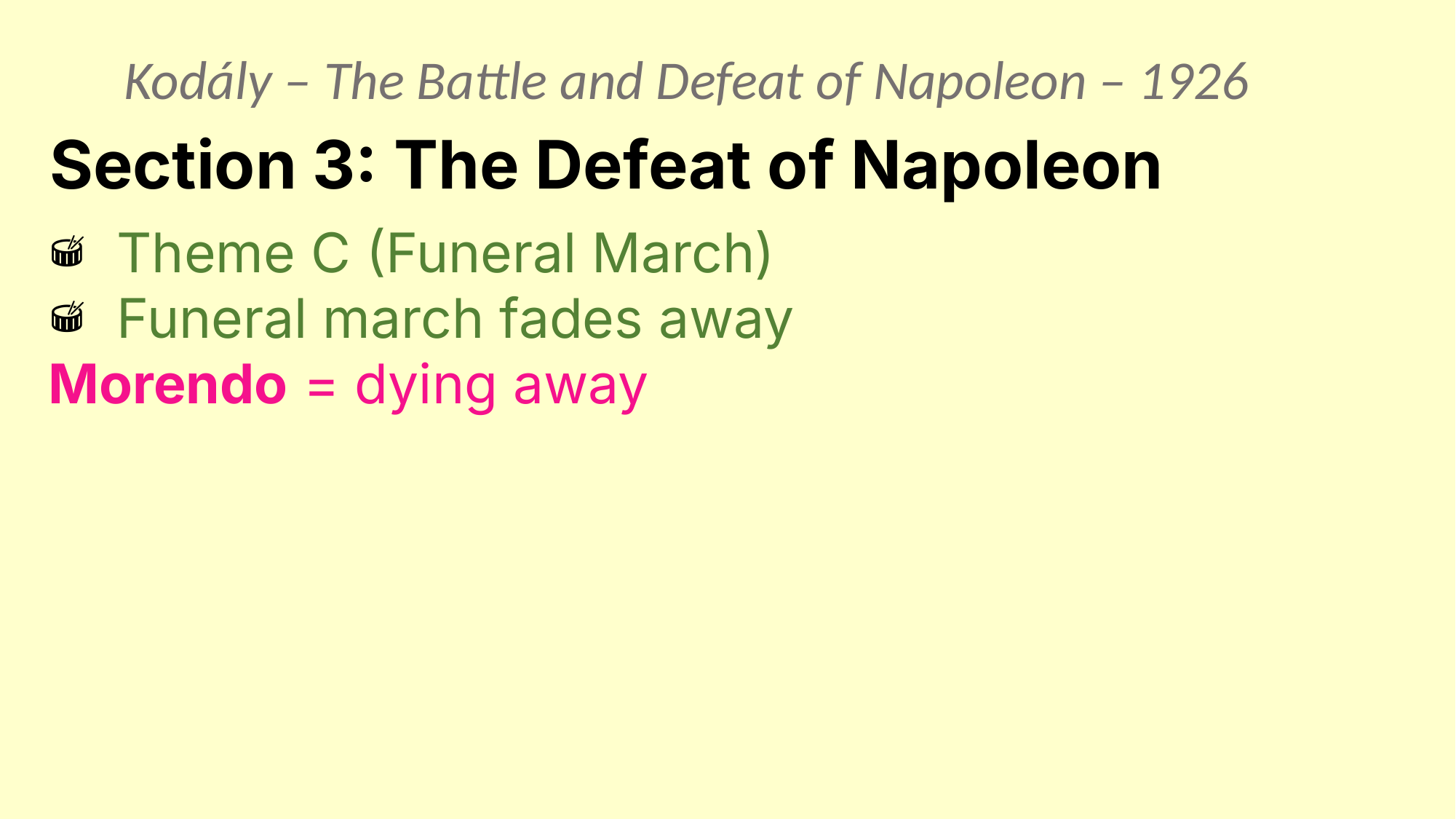

Kodály – The Battle and Defeat of Napoleon – 1926
Section 3: The Defeat of Napoleon
Theme C (Funeral March)
Funeral march fades away
Morendo = dying away